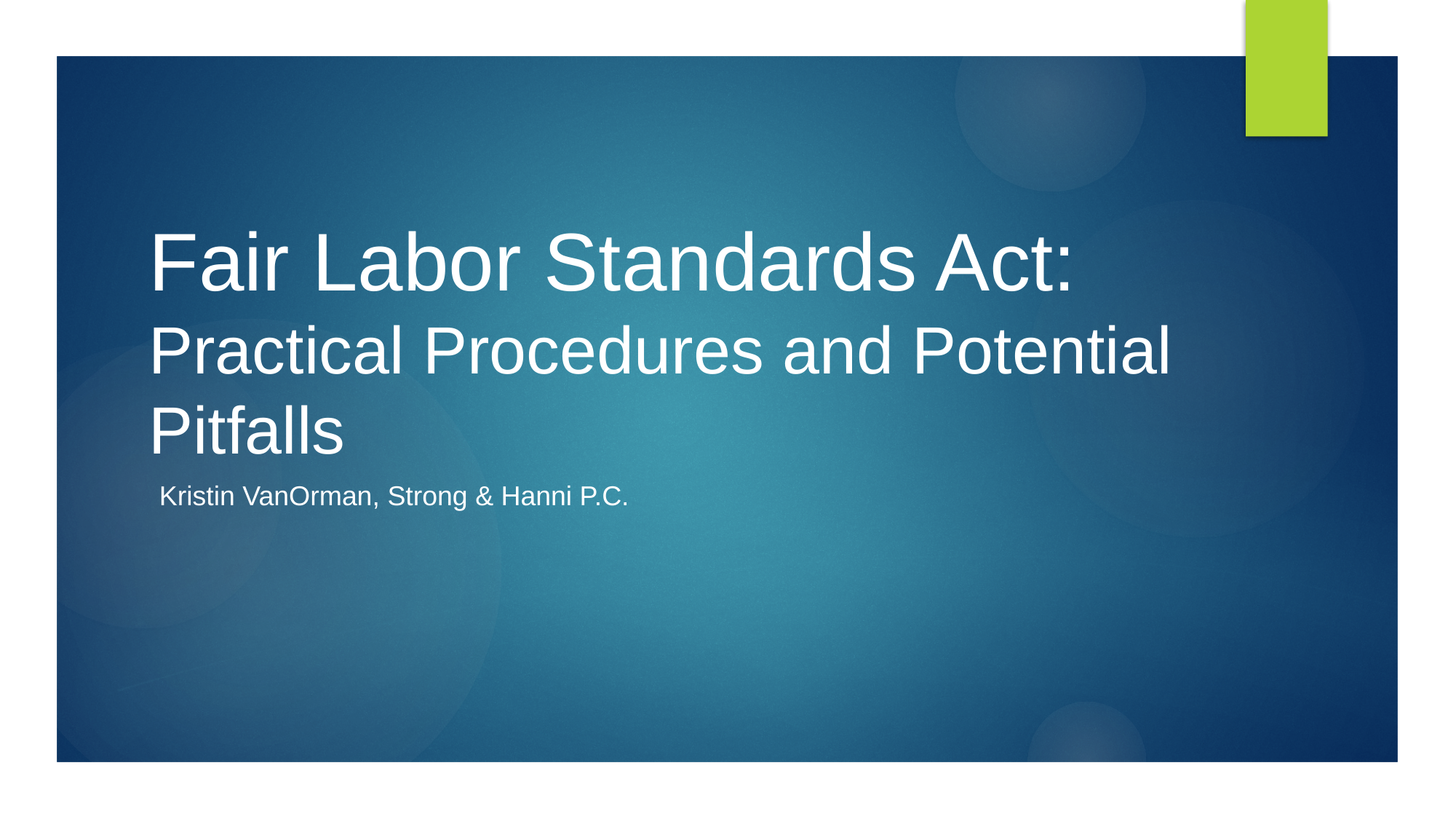

# Fair Labor Standards Act: Practical Procedures and Potential Pitfalls
Kristin VanOrman, Strong & Hanni P.C.